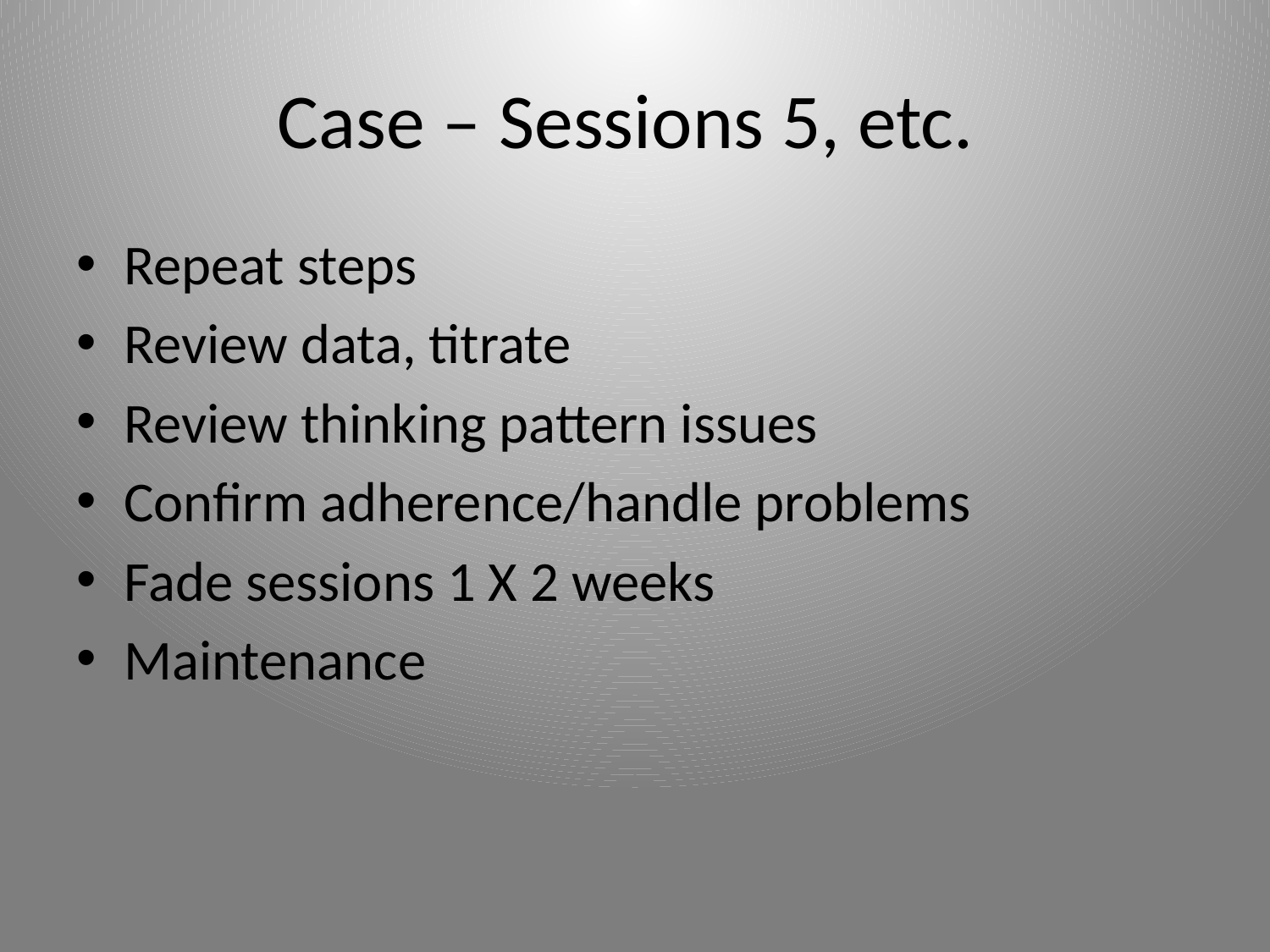

# Case – Sessions 5, etc.
Repeat steps
Review data, titrate
Review thinking pattern issues
Confirm adherence/handle problems
Fade sessions 1 X 2 weeks
Maintenance